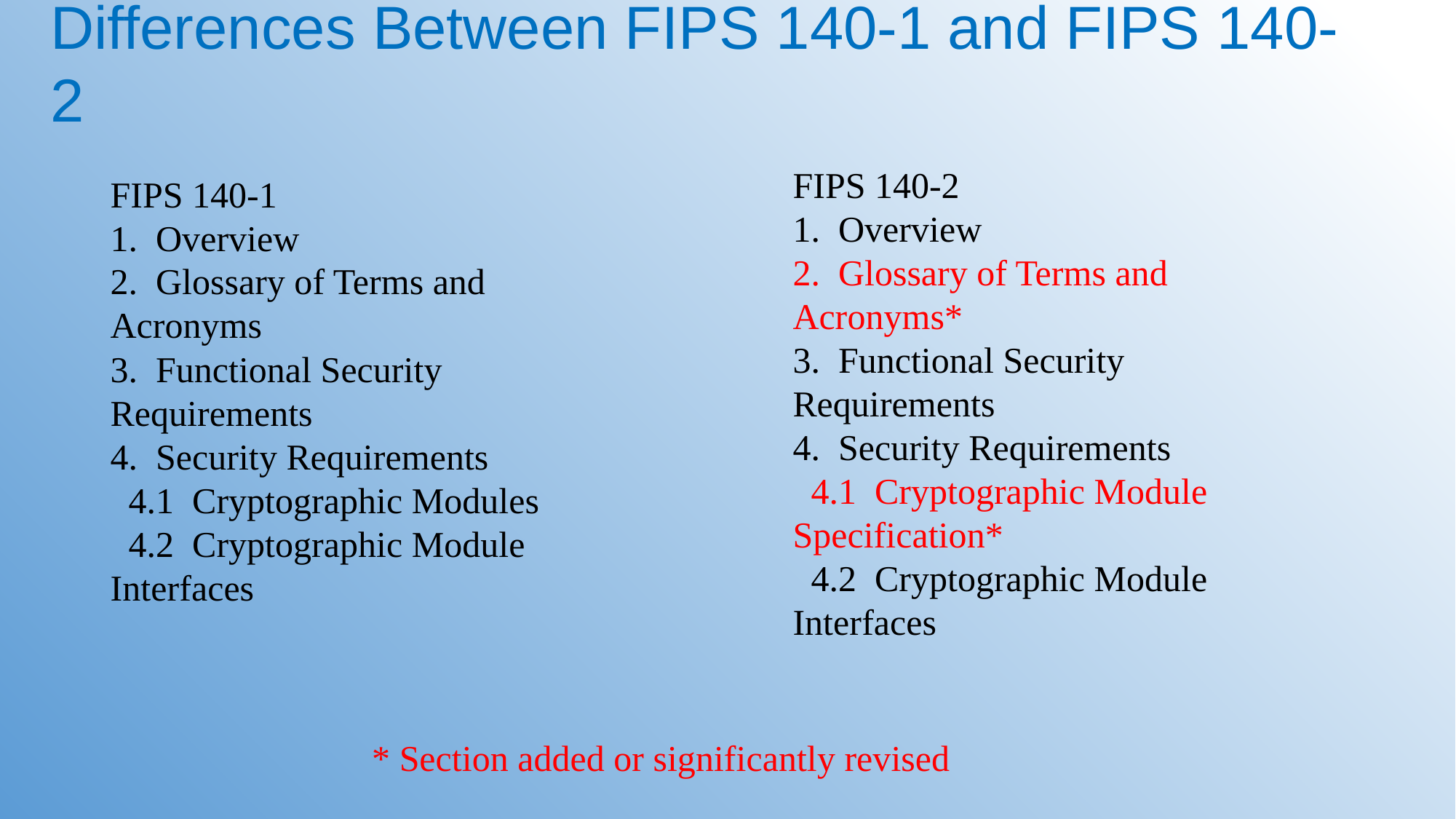

Differences Between FIPS 140-1 and FIPS 140-2
FIPS 140-2
1.  Overview
2.  Glossary of Terms and Acronyms*
3.  Functional Security Requirements
4.  Security Requirements
  4.1  Cryptographic Module Specification*
  4.2  Cryptographic Module Interfaces
FIPS 140-1
1.  Overview
2.  Glossary of Terms and Acronyms
3.  Functional Security Requirements
4.  Security Requirements
  4.1  Cryptographic Modules
  4.2  Cryptographic Module Interfaces

* Section added or significantly revised